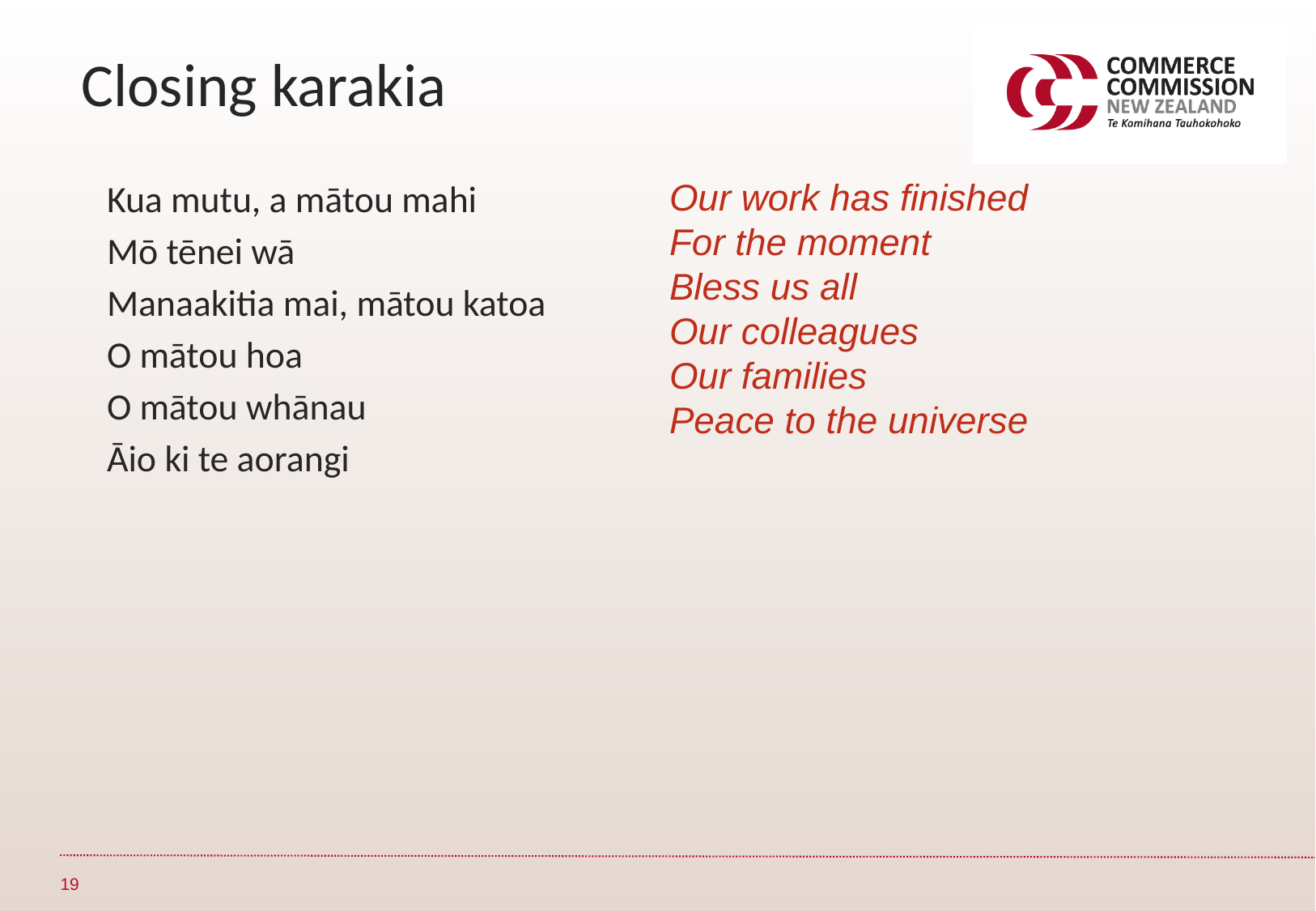

Closing karakia
Our work has finished
For the moment
Bless us all
Our colleagues
Our families
Peace to the universe
Kua mutu, a mātou mahi
Mō tēnei wā
Manaakitia mai, mātou katoa
O mātou hoa
O mātou whānau
Āio ki te aorangi

19